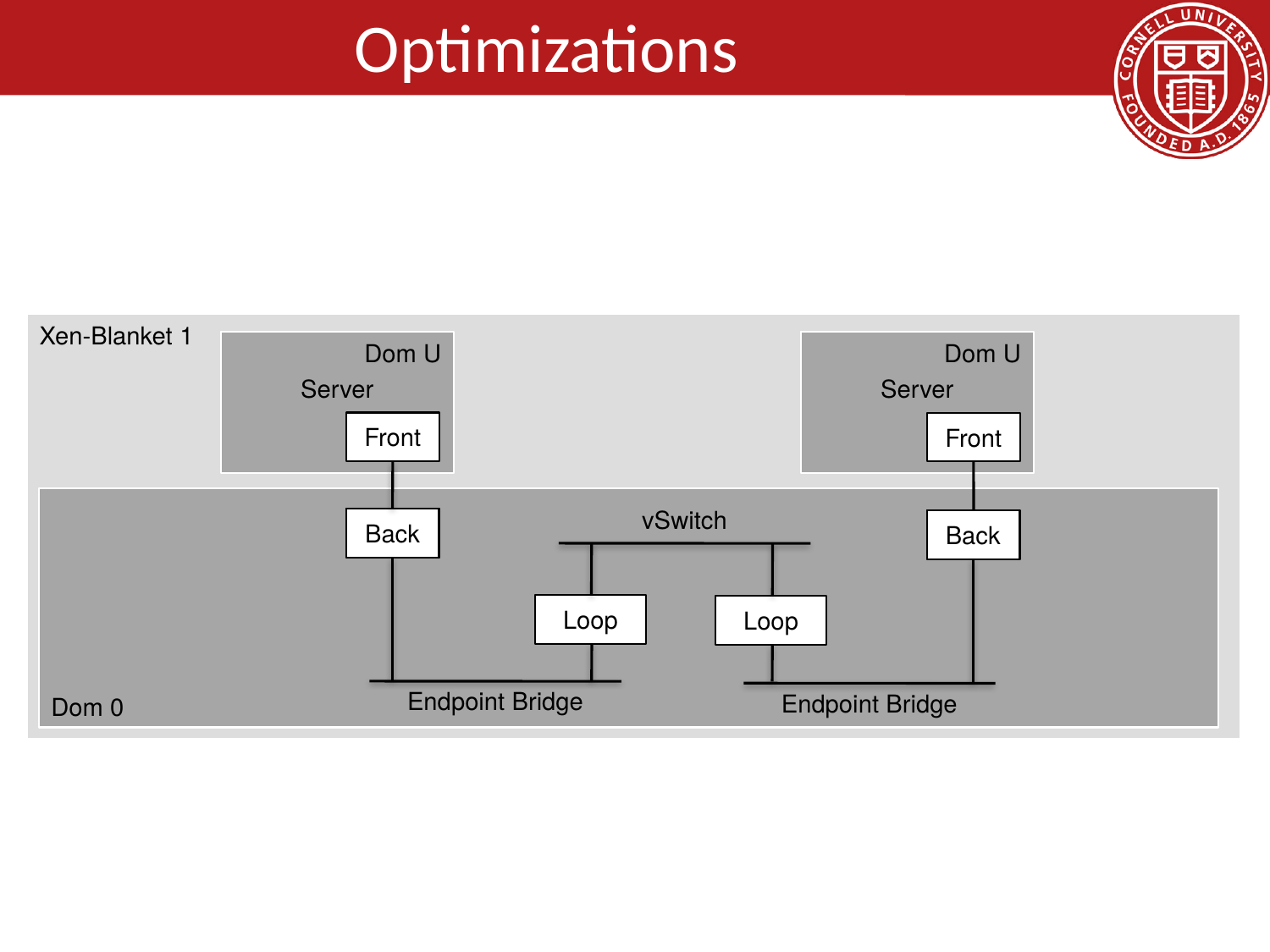

# Optimizations

Xen-Blanket 1
Dom U
Dom U
Server

Server

Front
Front
Dom 0
vSwitch
Back
Back
Back
Back
Loop
Loop
Endpoint Bridge
Endpoint Bridge